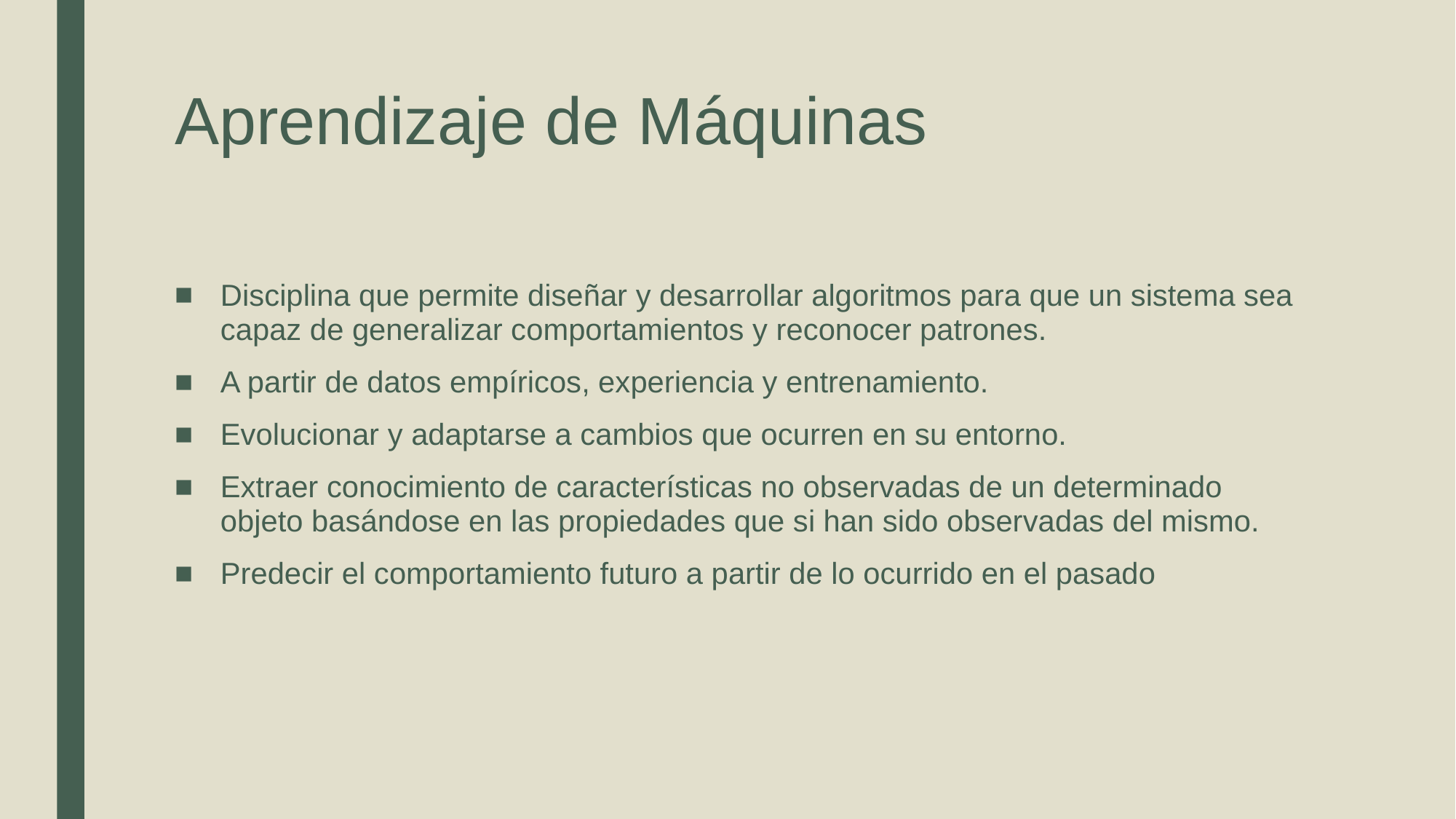

# Aprendizaje de Máquinas
Disciplina que permite diseñar y desarrollar algoritmos para que un sistema sea capaz de generalizar comportamientos y reconocer patrones.
A partir de datos empíricos, experiencia y entrenamiento.
Evolucionar y adaptarse a cambios que ocurren en su entorno.
Extraer conocimiento de características no observadas de un determinado objeto basándose en las propiedades que si han sido observadas del mismo.
Predecir el comportamiento futuro a partir de lo ocurrido en el pasado